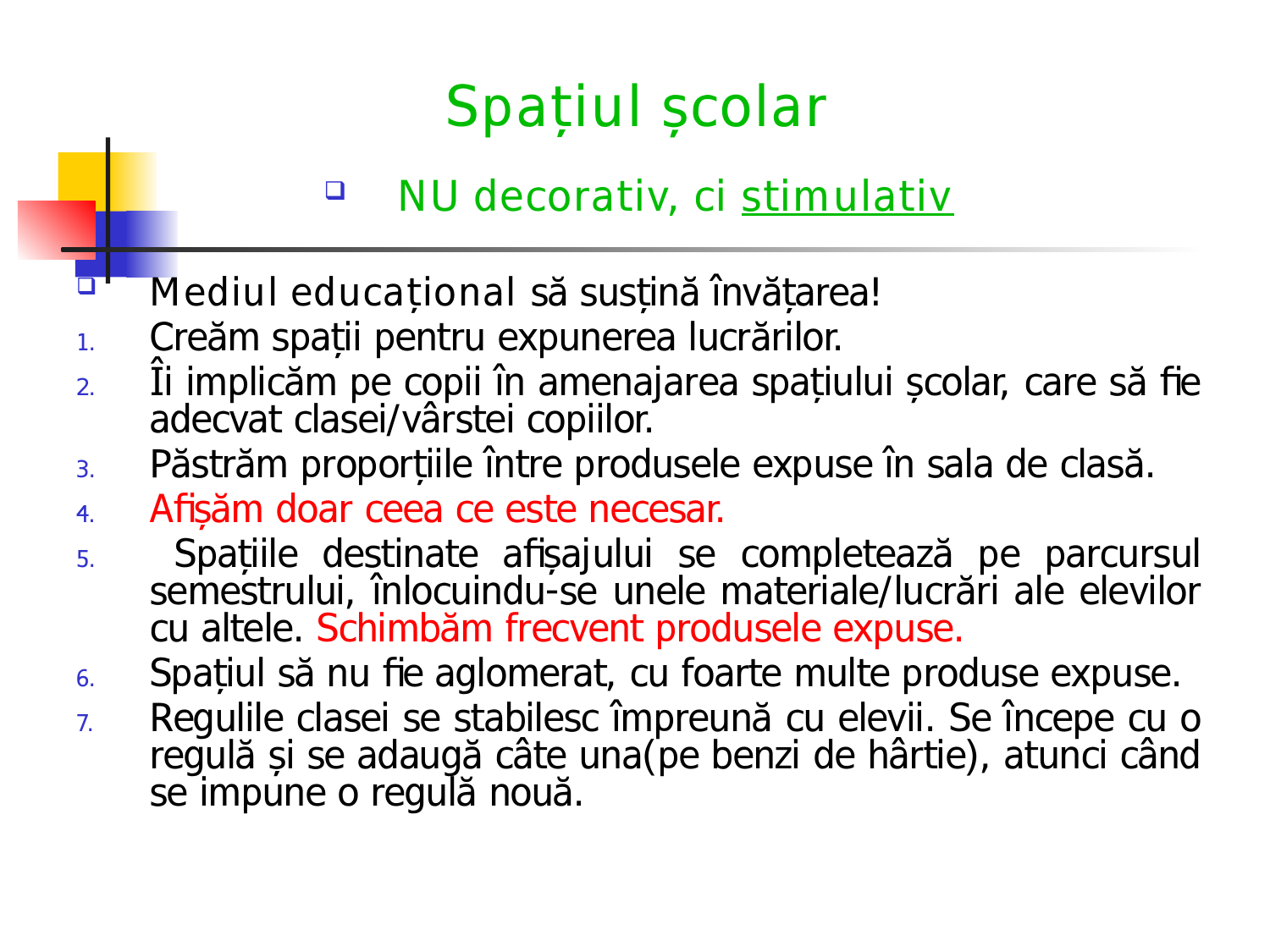

Spațiul școlar

NU decorativ, ci stimulativ

Mediul educațional să susțină învățarea!
Creăm spații pentru expunerea lucrărilor.
Îi implicăm pe copii în amenajarea spațiului școlar, care să fie adecvat clasei/vârstei copiilor.
Păstrăm proporțiile între produsele expuse în sala de clasă.
Afișăm doar ceea ce este necesar.
 Spațiile destinate afișajului se completează pe parcursul semestrului, înlocuindu-se unele materiale/lucrări ale elevilor cu altele. Schimbăm frecvent produsele expuse.
Spațiul să nu fie aglomerat, cu foarte multe produse expuse.
Regulile clasei se stabilesc împreună cu elevii. Se începe cu o regulă și se adaugă câte una(pe benzi de hârtie), atunci când se impune o regulă nouă.